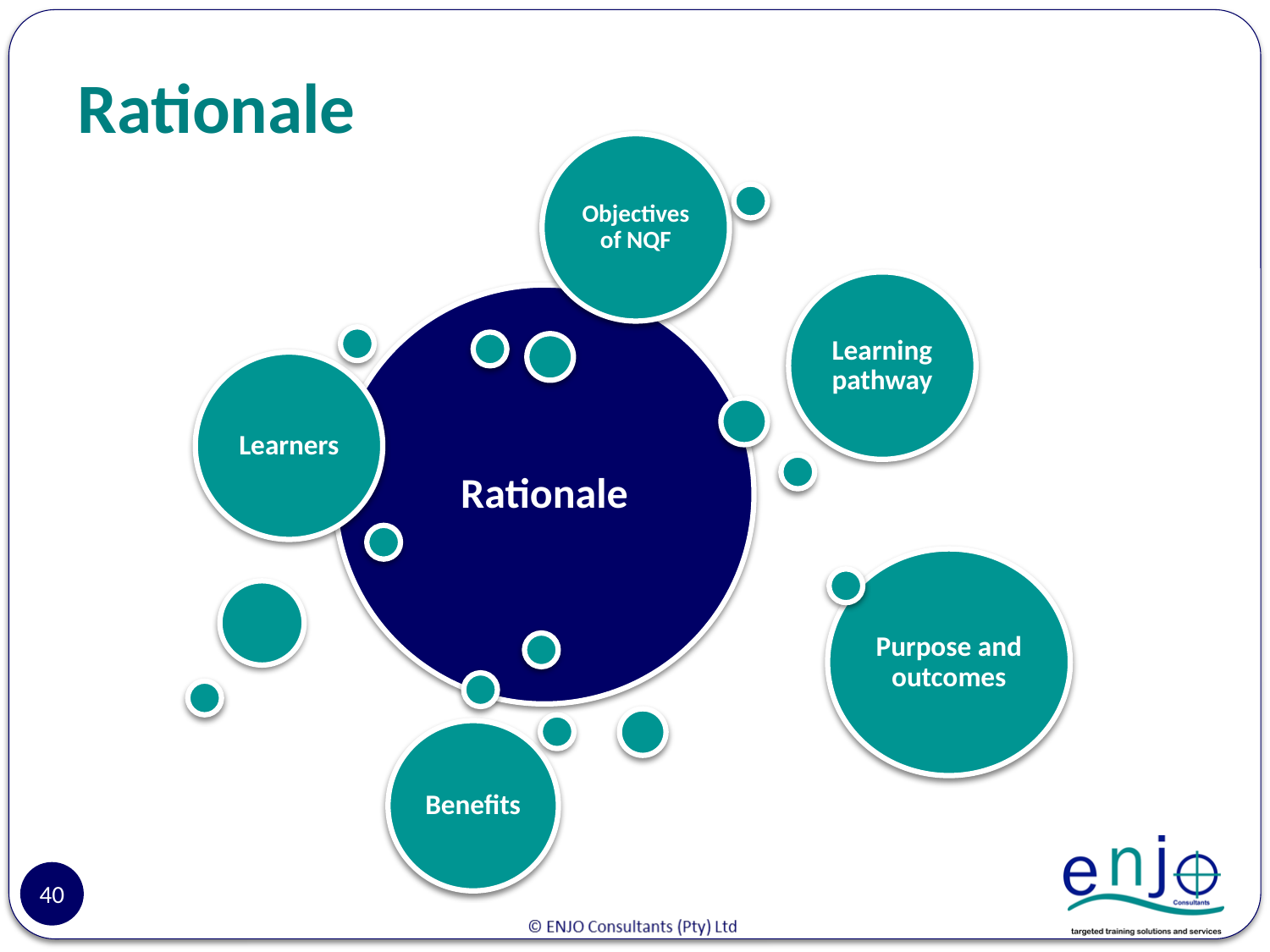

# Rationale
Rationale
Learners
Learning pathway
Purpose and outcomes
Benefits
Objectives of NQF
40